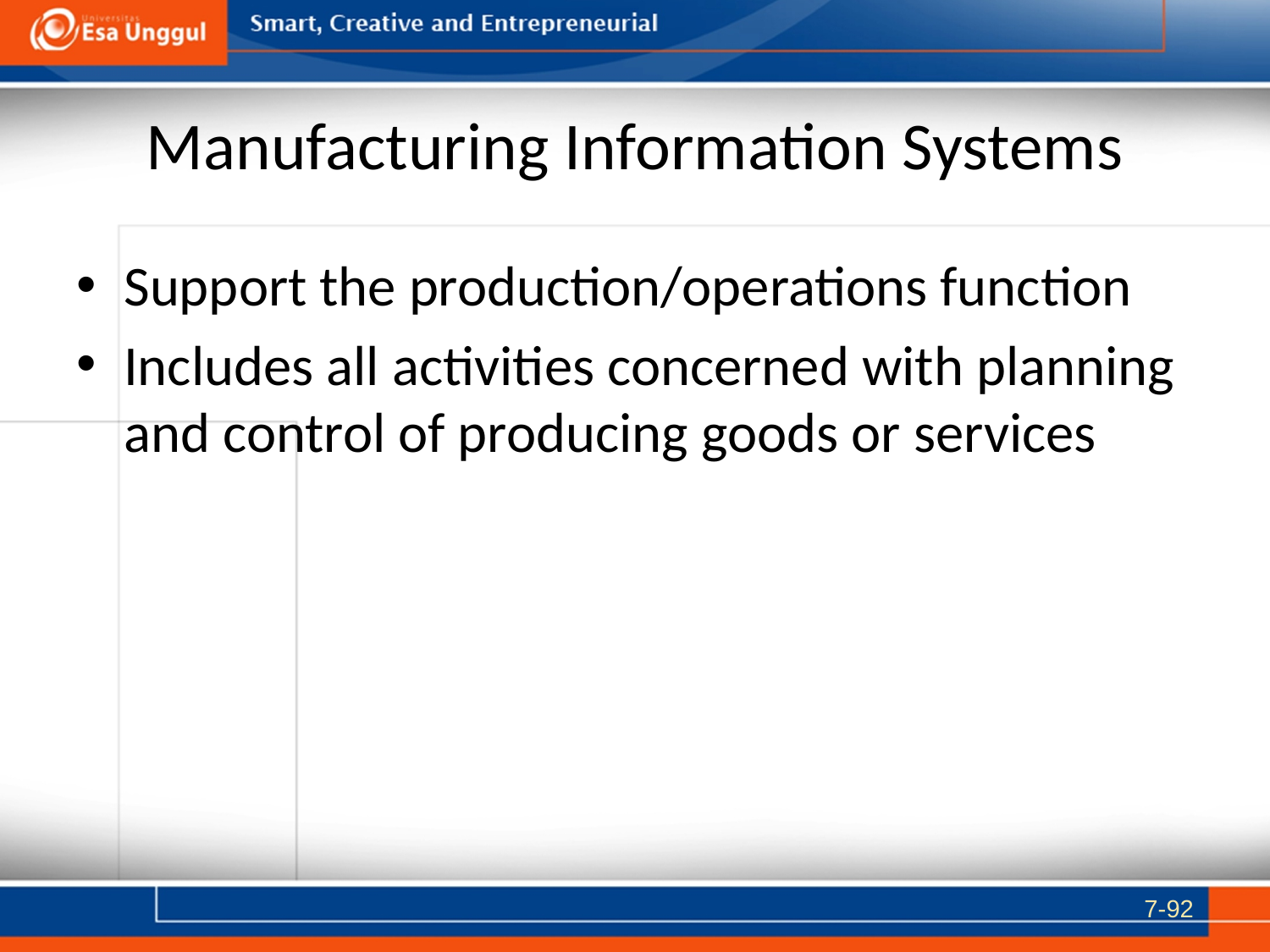

# Manufacturing Information Systems
Support the production/operations function
Includes all activities concerned with planning and control of producing goods or services
7-92